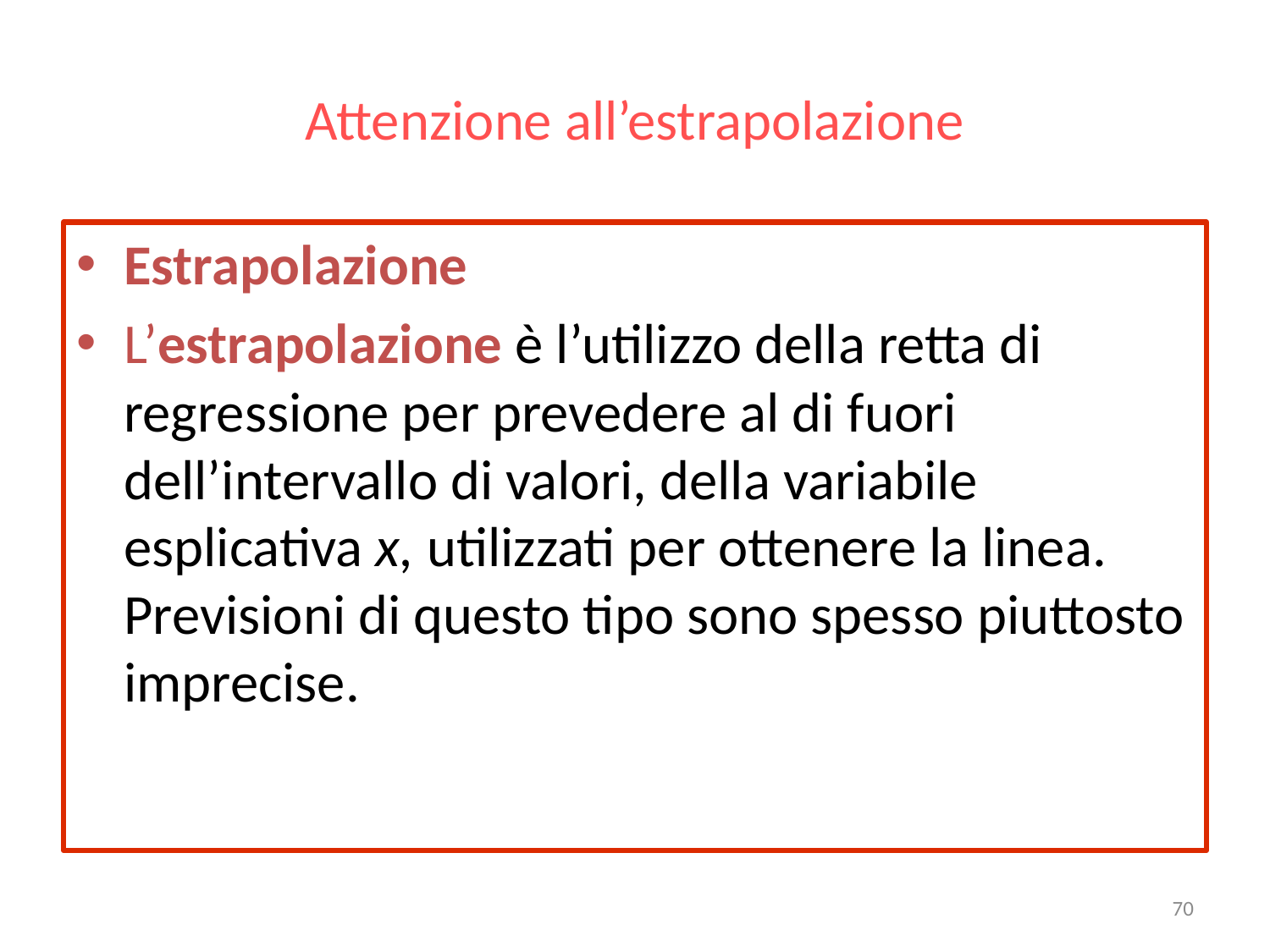

# Attenzione all’estrapolazione
Estrapolazione
L’estrapolazione è l’utilizzo della retta di regressione per prevedere al di fuori dell’intervallo di valori, della variabile esplicativa x, utilizzati per ottenere la linea. Previsioni di questo tipo sono spesso piuttosto imprecise.
70